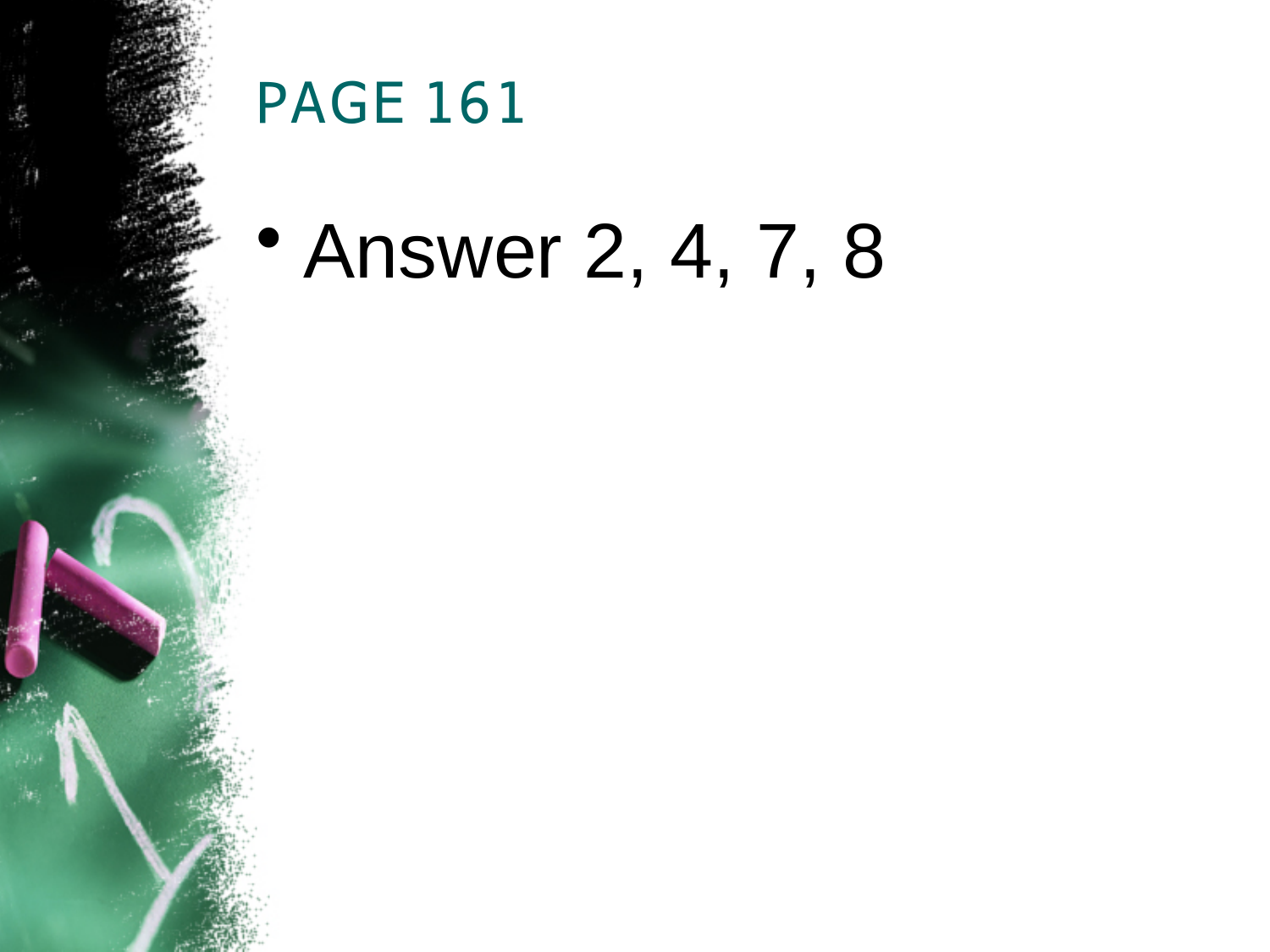

# PAGE 161
Answer 2, 4, 7, 8